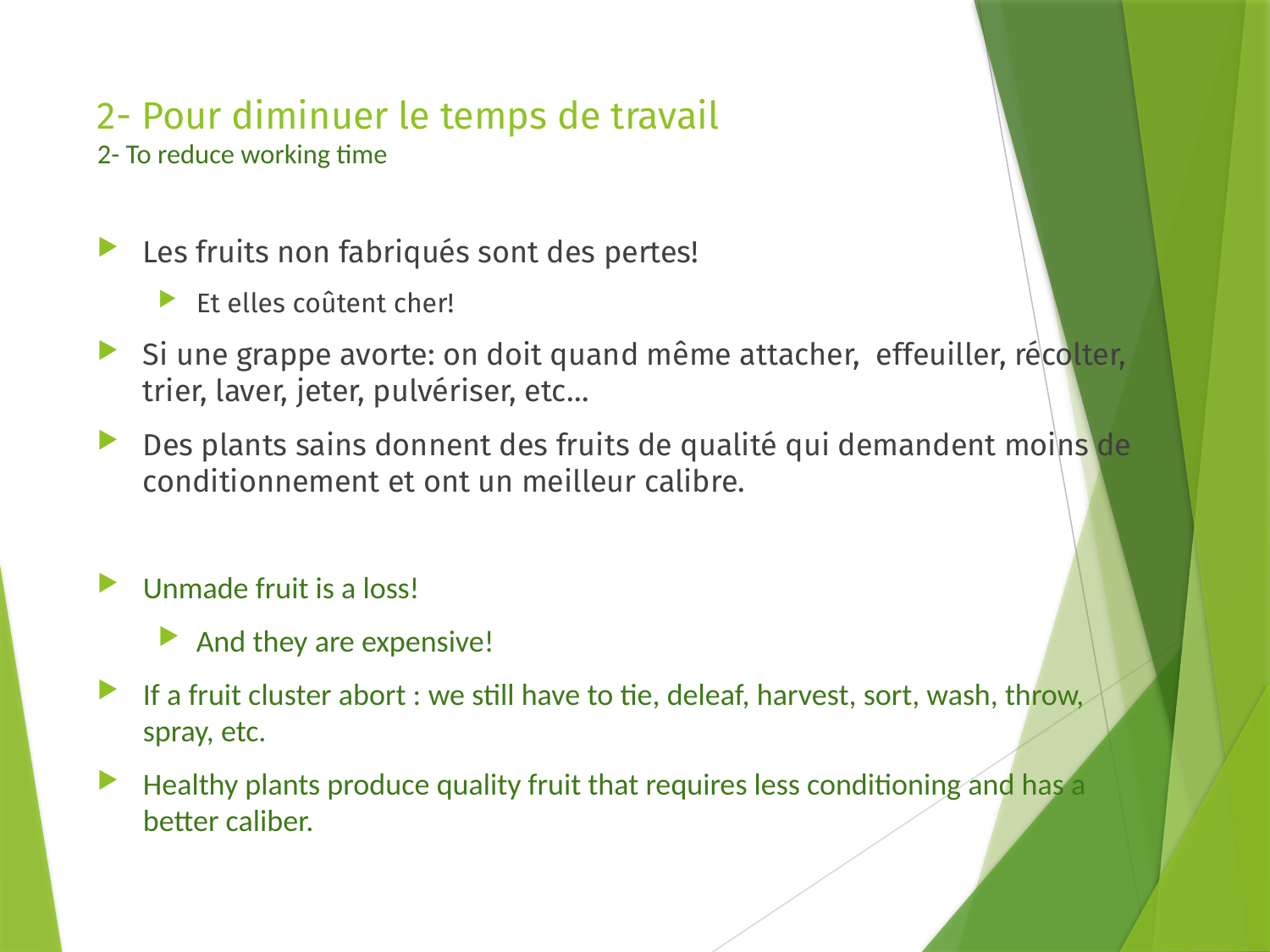

# 2- Pour diminuer le temps de travail 2- To reduce working time
Les fruits non fabriqués sont des pertes!
Et elles coûtent cher!
Si une grappe avorte: on doit quand même attacher,  effeuiller, récolter, trier, laver, jeter, pulvériser, etc…
Des plants sains donnent des fruits de qualité qui demandent moins de conditionnement et ont un meilleur calibre.

Unmade fruit is a loss!
And they are expensive!
If a fruit cluster abort : we still have to tie, deleaf, harvest, sort, wash, throw, spray, etc.
Healthy plants produce quality fruit that requires less conditioning and has a better caliber.